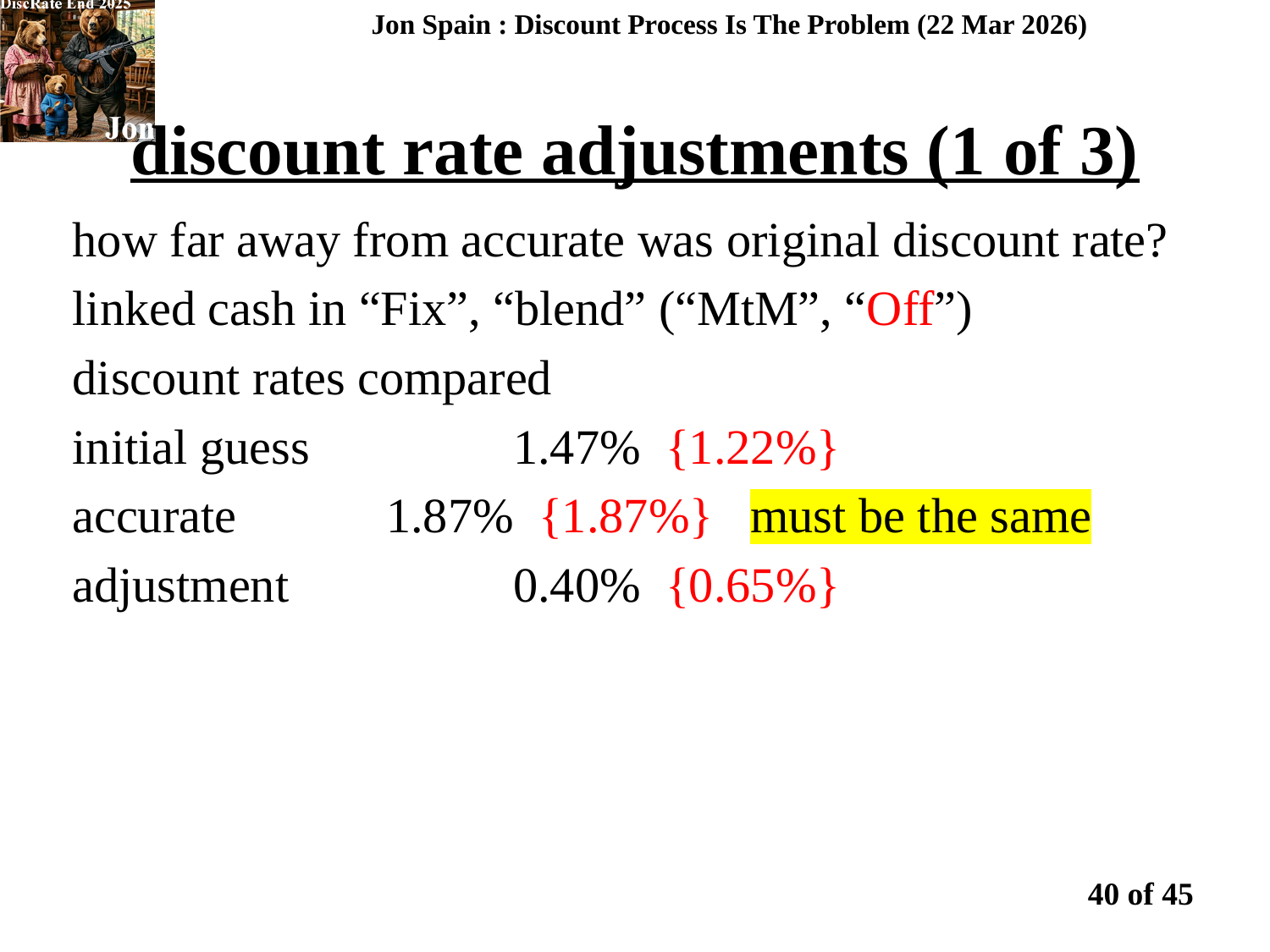

Jon Spain : Discount Process Is The Problem (22 Mar 2026)
discount rate adjustments (1 of 3)
how far away from accurate was original discount rate?
linked cash in “Fix”, “blend” (“MtM”, “Off”)
discount rates compared
initial guess		 1.47%  {1.22%}
accurate		 1.87%  {1.87%}   must be the same
adjustment		 0.40%  {0.65%}

40 of 45